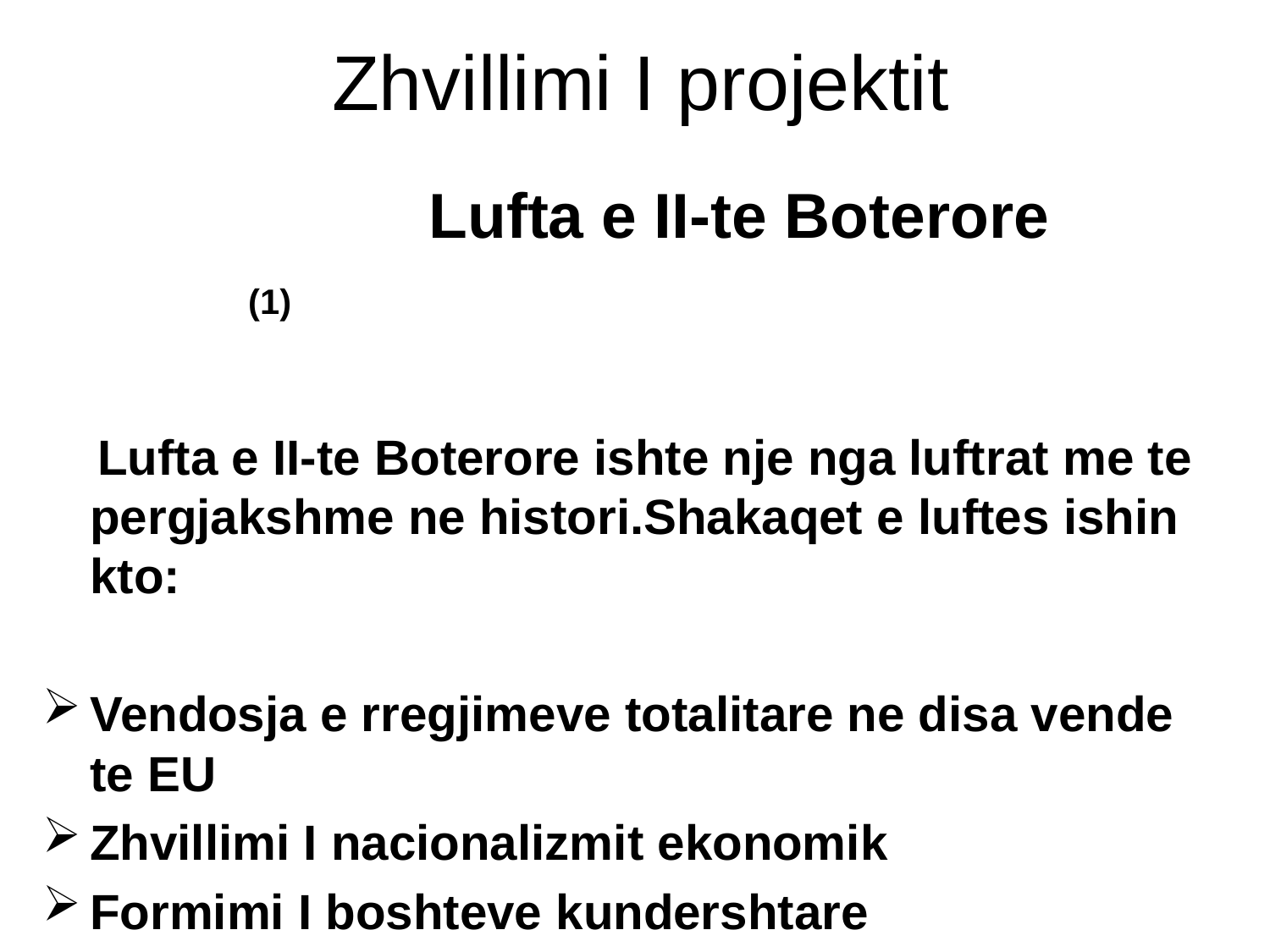

# Zhvillimi I projektit

                      Lufta e II-te Boterore                  (1)

    Lufta e II-te Boterore ishte nje nga luftrat me te pergjakshme ne histori.Shakaqet e luftes ishin kto:

Vendosja e rregjimeve totalitare ne disa vende te EU
Zhvillimi I nacionalizmit ekonomik
Formimi I boshteve kundershtare